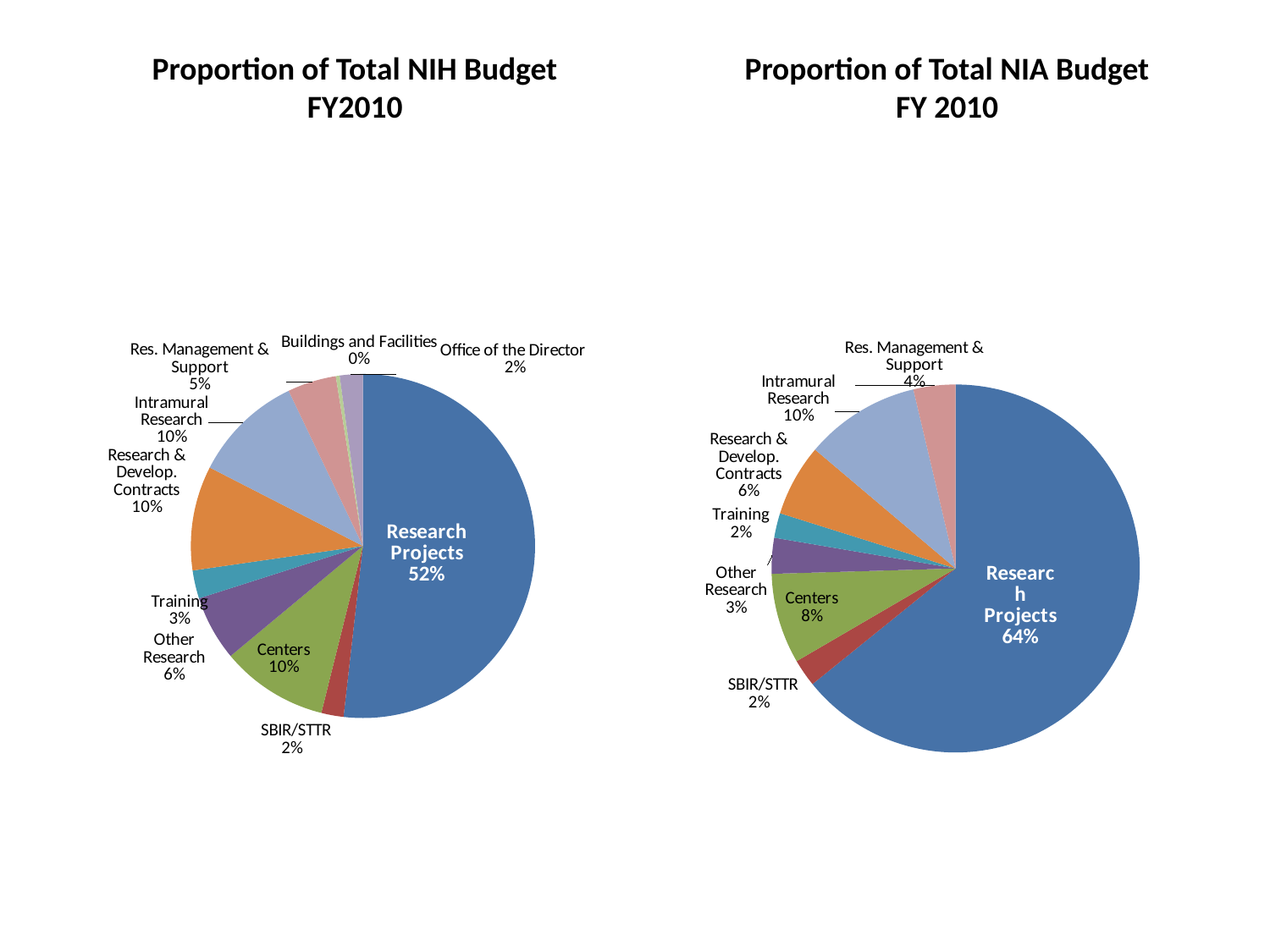

Proportion of Total NIH Budget
FY2010

Proportion of Total NIA Budget
FY 2010

### Chart

| Category | NIH |
|---|---|
| Research Projects | 15192278.0 |
|   SBIR/STTR | 614199.3275 |
| Centers | 2953237.0450000004 |
| Other Research | 1793475.8020000001 |
| Training | 774863.62 |
| Research & Develop. Contracts | 2880201.0 |
| Intramural Research | 3039196.775 |
| Res. Management & Support | 1341785.3925000087 |
| Buildings and Facilities | 107920.0 |
| Office of the Director  ** | 633191.0 |

### Chart

| Category | NIA |
|---|---|
| Research Projects | 712570.0 |
|   SBIR/STTR | 26787.0 |
| Centers | 88107.0 |
| Other Research | 34947.0 |
| Training | 24139.0 |
| Research & Develop. Contracts | 70159.0 |
| Intramural Research | 112501.0 |
| Res. Management & Support | 41019.0 |
| Buildings and Facilities | 0.0 |
| Office of the Director  ** | 0.0 |